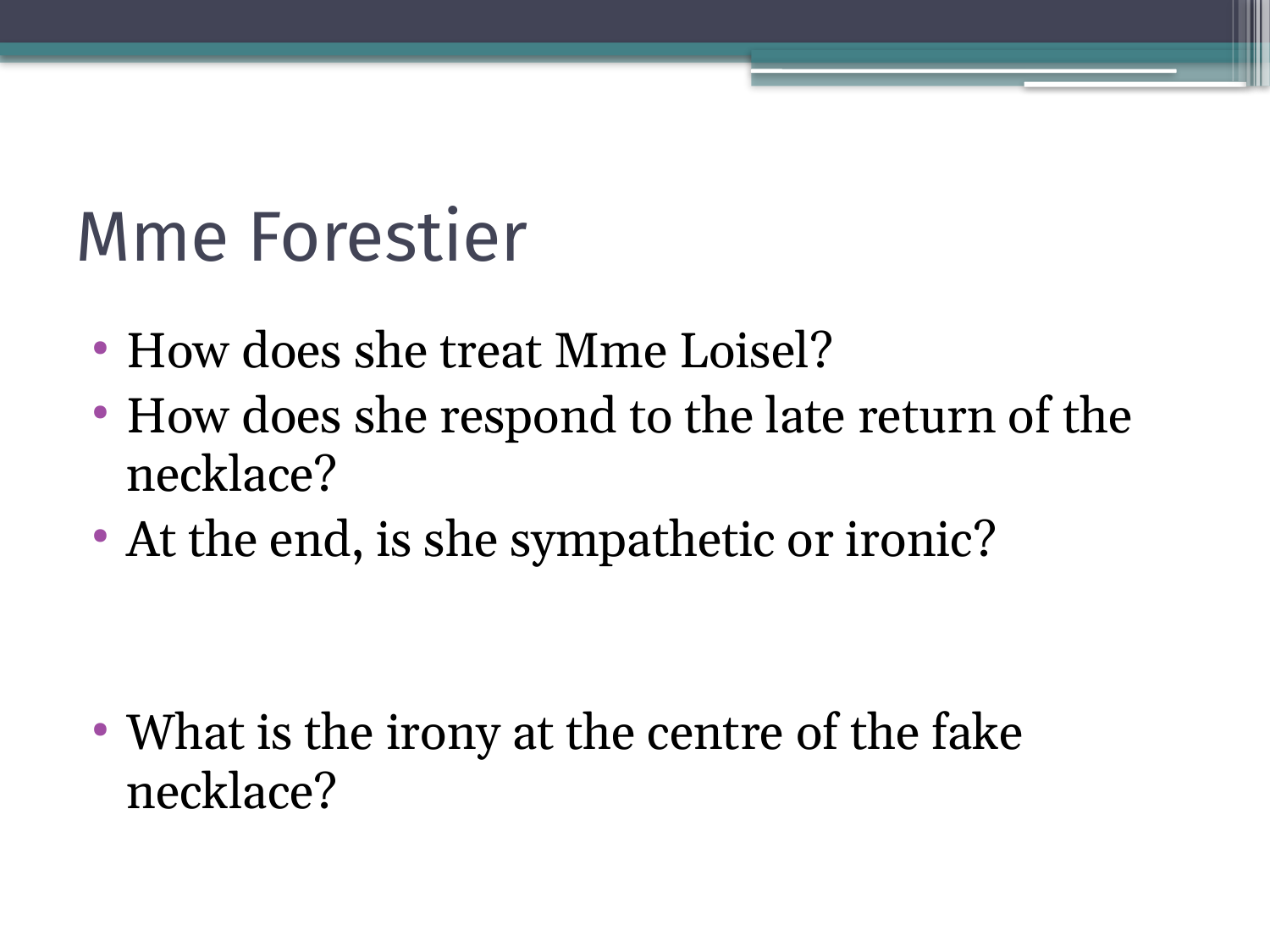

# Mme Forestier
How does she treat Mme Loisel?
How does she respond to the late return of the necklace?
At the end, is she sympathetic or ironic?

What is the irony at the centre of the fake necklace?